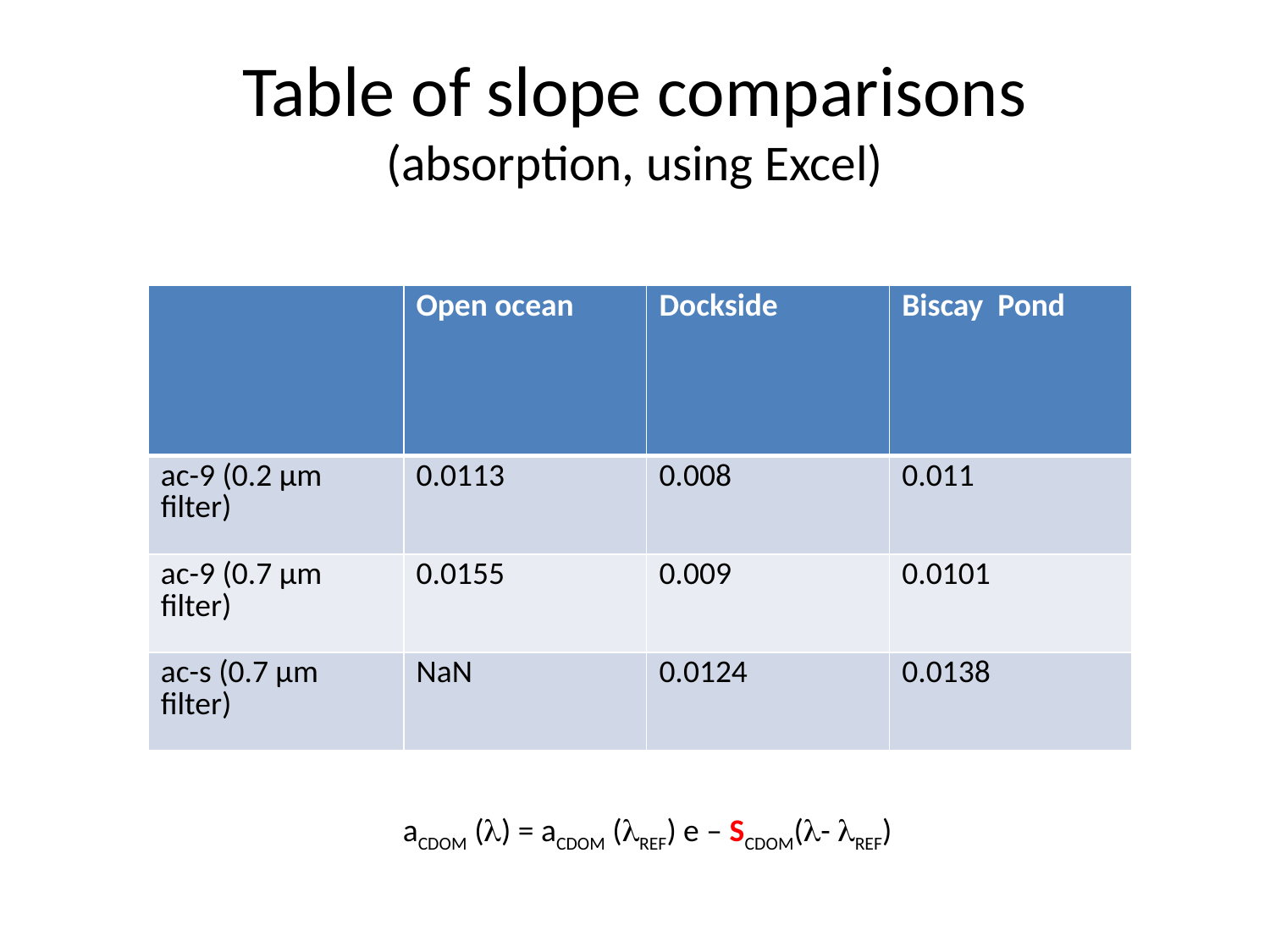

# Table of slope comparisons (absorption, using Excel)
|  | Open ocean | Dockside | Biscay Pond |
| --- | --- | --- | --- |
| ac-9 (0.2 µm filter) | 0.0113 | 0.008 | 0.011 |
| ac-9 (0.7 µm filter) | 0.0155 | 0.009 | 0.0101 |
| ac-s (0.7 µm filter) | NaN | 0.0124 | 0.0138 |
aCDOM (λ) = aCDOM (λREF) e – SCDOM(λ- λREF)